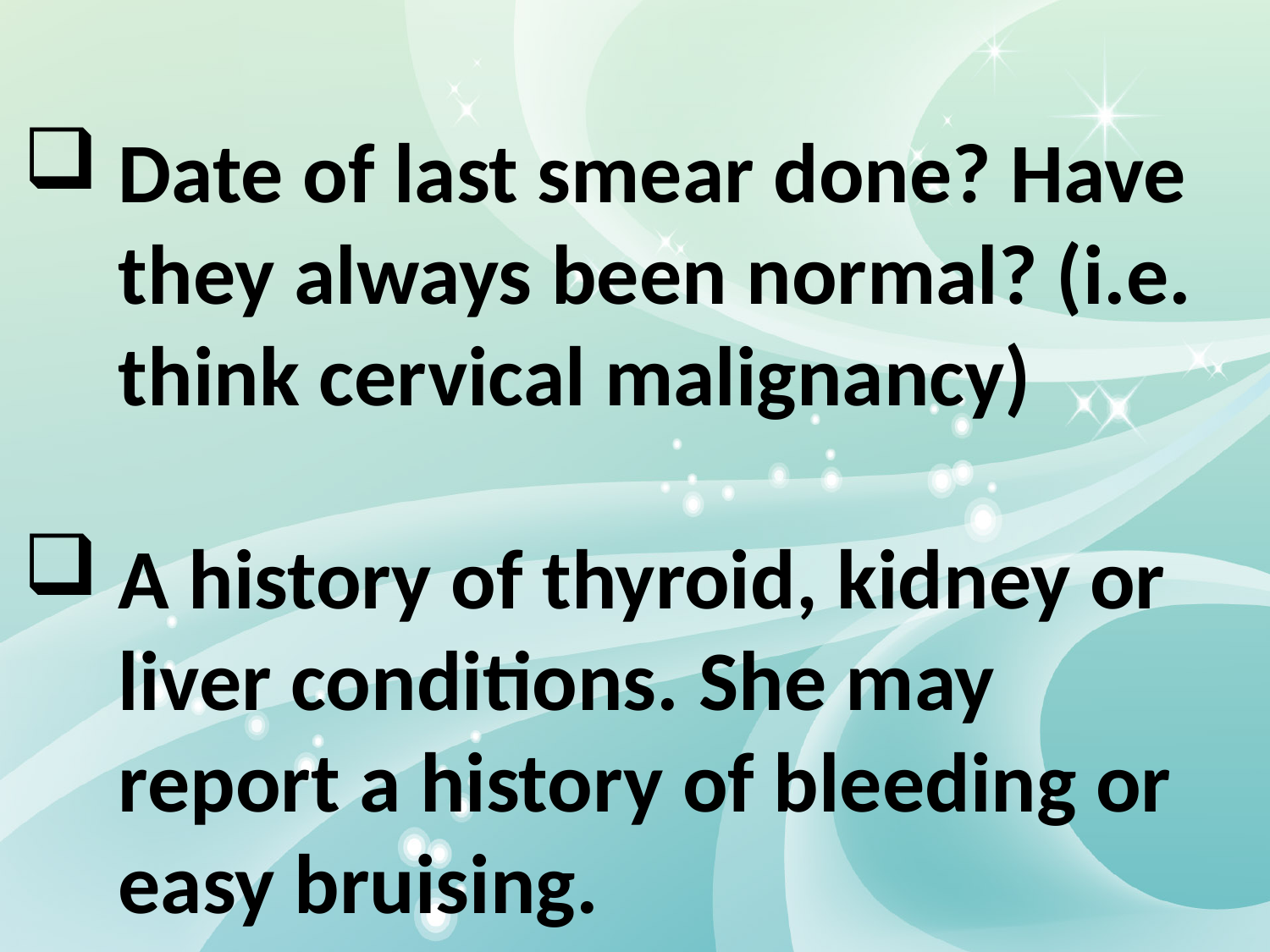

Date of last smear done? Have they always been normal? (i.e. think cervical malignancy)

A history of thyroid, kidney or liver conditions. She may report a history of bleeding or easy bruising.